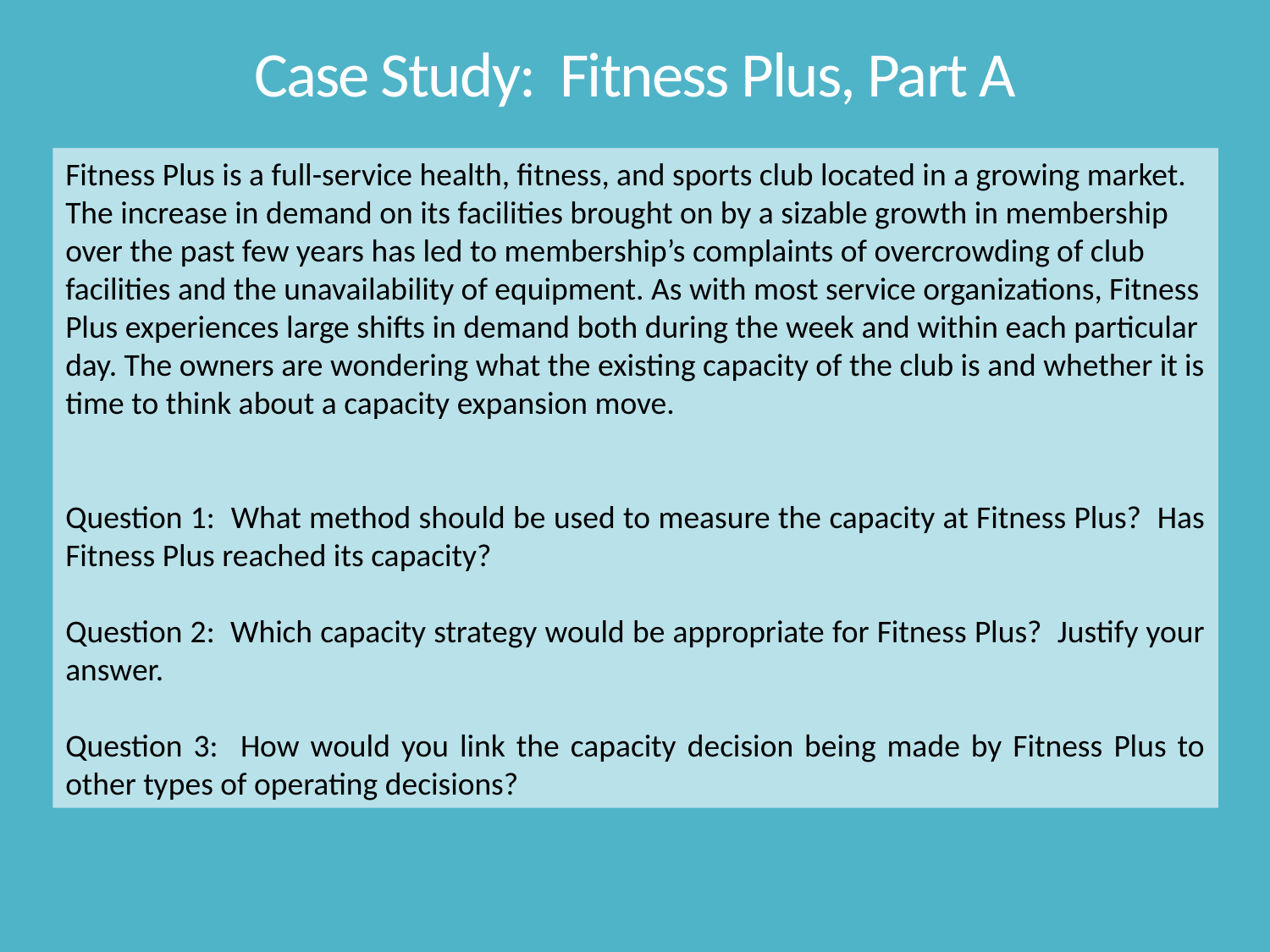

Case Study:  Fitness Plus, Part A

# Case Study:  Custom Mold’s, Inc.
Fitness Plus is a full-service health, fitness, and sports club located in a growing market. The increase in demand on its facilities brought on by a sizable growth in membership over the past few years has led to membership’s complaints of overcrowding of club facilities and the unavailability of equipment. As with most service organizations, Fitness Plus experiences large shifts in demand both during the week and within each particular day. The owners are wondering what the existing capacity of the club is and whether it is time to think about a capacity expansion move.

Question 1:  What method should be used to measure the capacity at Fitness Plus?  Has Fitness Plus reached its capacity?

Question 2:  Which capacity strategy would be appropriate for Fitness Plus?  Justify your answer.

Question 3:  How would you link the capacity decision being made by Fitness Plus to other types of operating decisions?